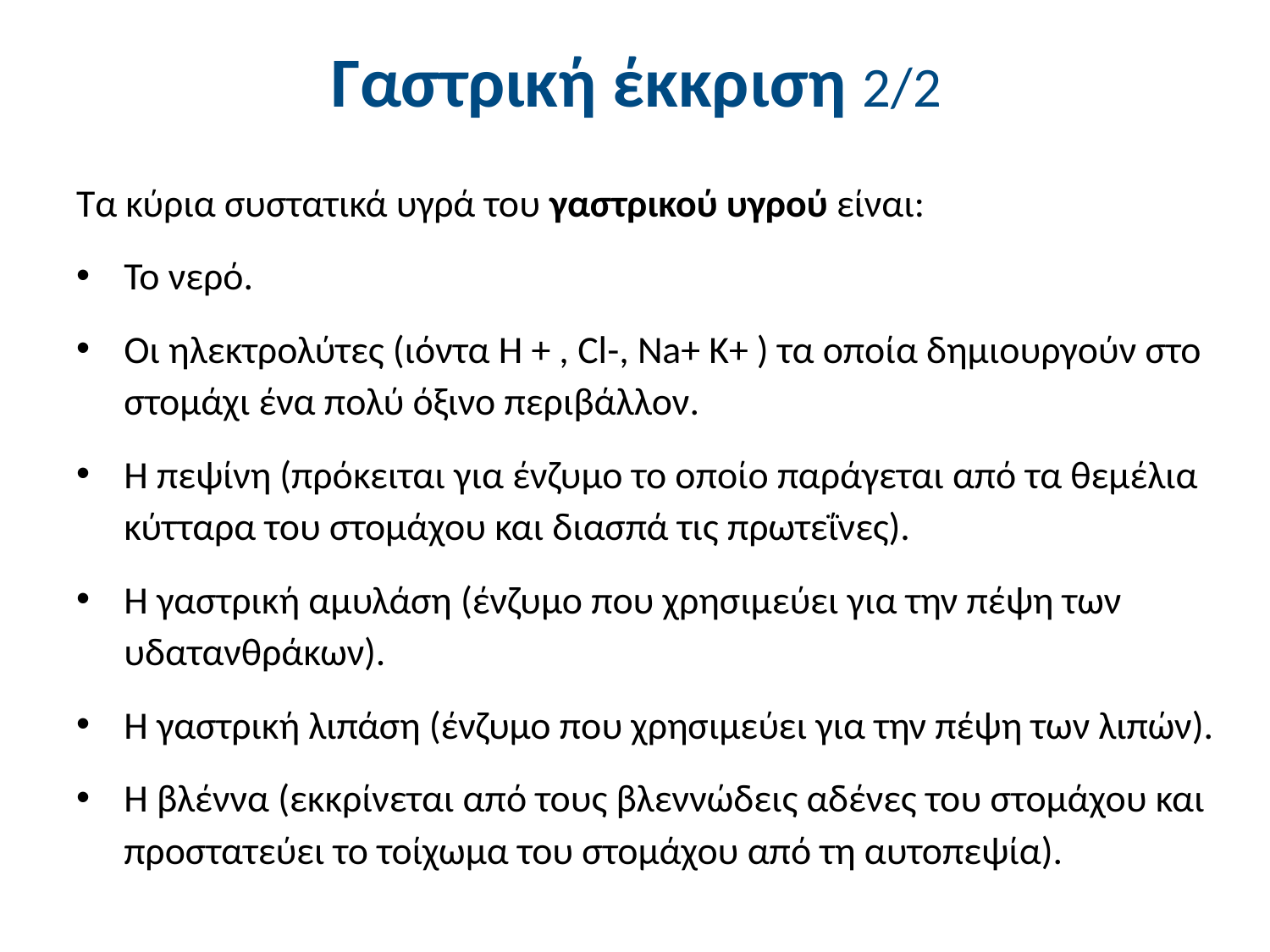

# Γαστρική έκκριση 2/2
Τα κύρια συστατικά υγρά του γαστρικού υγρού είναι:
Το νερό.
Οι ηλεκτρολύτες (ιόντα Η + , Cl-, Na+ K+ ) τα οποία δημιουργούν στο στομάχι ένα πολύ όξινο περιβάλλον.
Η πεψίνη (πρόκειται για ένζυμο το οποίο παράγεται από τα θεμέλια κύτταρα του στομάχου και διασπά τις πρωτεΐνες).
Η γαστρική αμυλάση (ένζυμο που χρησιμεύει για την πέψη των υδατανθράκων).
Η γαστρική λιπάση (ένζυμο που χρησιμεύει για την πέψη των λιπών).
Η βλέννα (εκκρίνεται από τους βλεννώδεις αδένες του στομάχου και προστατεύει το τοίχωμα του στομάχου από τη αυτοπεψία).